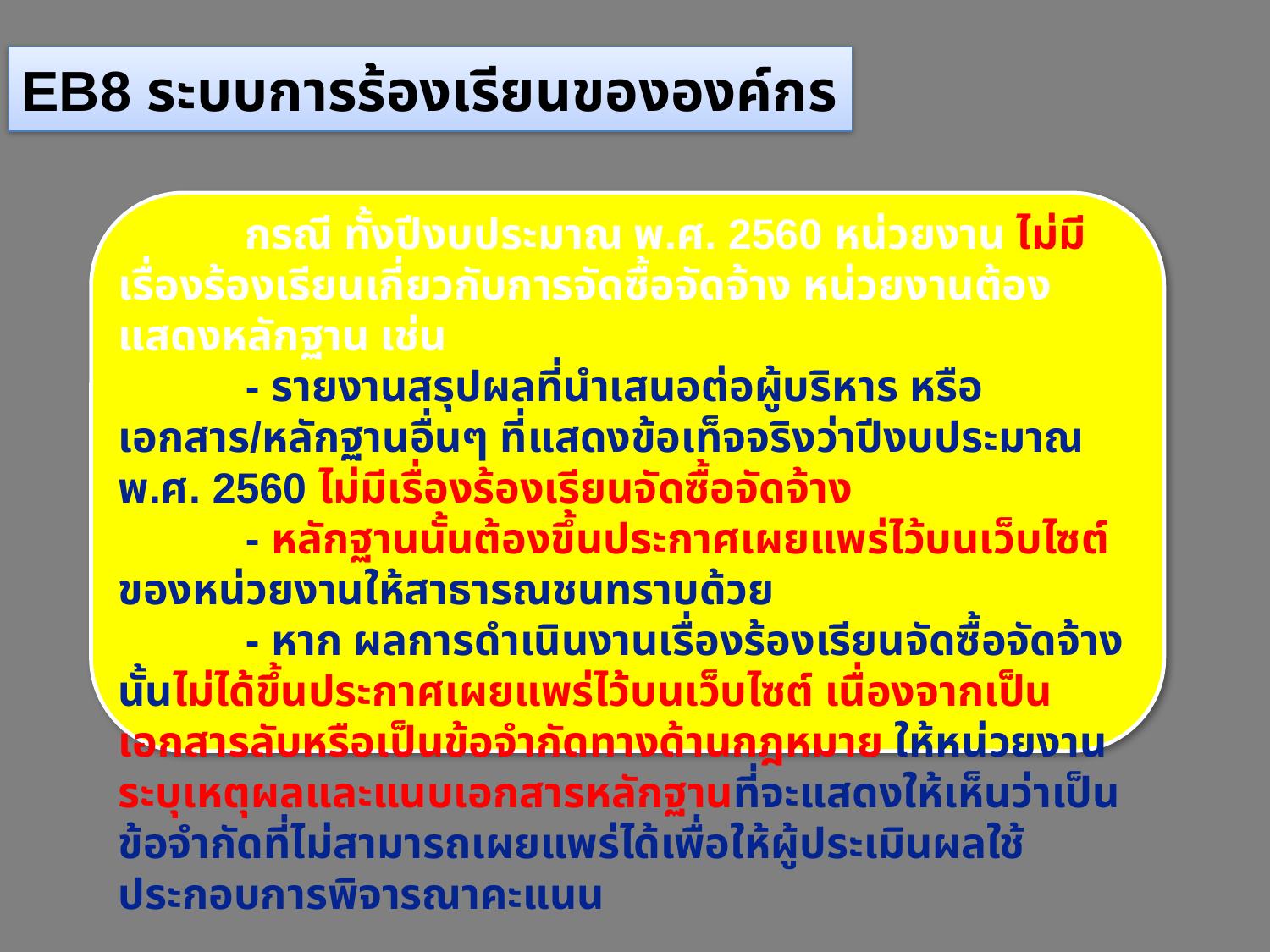

EB8 ระบบการร้องเรียนขององค์กร

	กรณี ทั้งปีงบประมาณ พ.ศ. 2560 หน่วยงาน ไม่มี เรื่องร้องเรียนเกี่ยวกับการจัดซื้อจัดจ้าง หน่วยงานต้องแสดงหลักฐาน เช่น
	- รายงานสรุปผลที่นำเสนอต่อผู้บริหาร หรือ เอกสาร/หลักฐานอื่นๆ ที่แสดงข้อเท็จจริงว่าปีงบประมาณ พ.ศ. 2560 ไม่มีเรื่องร้องเรียนจัดซื้อจัดจ้าง
	- หลักฐานนั้นต้องขึ้นประกาศเผยแพร่ไว้บนเว็บไซต์ของหน่วยงานให้สาธารณชนทราบด้วย
	- หาก ผลการดำเนินงานเรื่องร้องเรียนจัดซื้อจัดจ้างนั้นไม่ได้ขึ้นประกาศเผยแพร่ไว้บนเว็บไซต์ เนื่องจากเป็นเอกสารลับหรือเป็นข้อจำกัดทางด้านกฎหมาย ให้หน่วยงานระบุเหตุผลและแนบเอกสารหลักฐานที่จะแสดงให้เห็นว่าเป็นข้อจำกัดที่ไม่สามารถเผยแพร่ได้เพื่อให้ผู้ประเมินผลใช้ประกอบการพิจารณาคะแนน